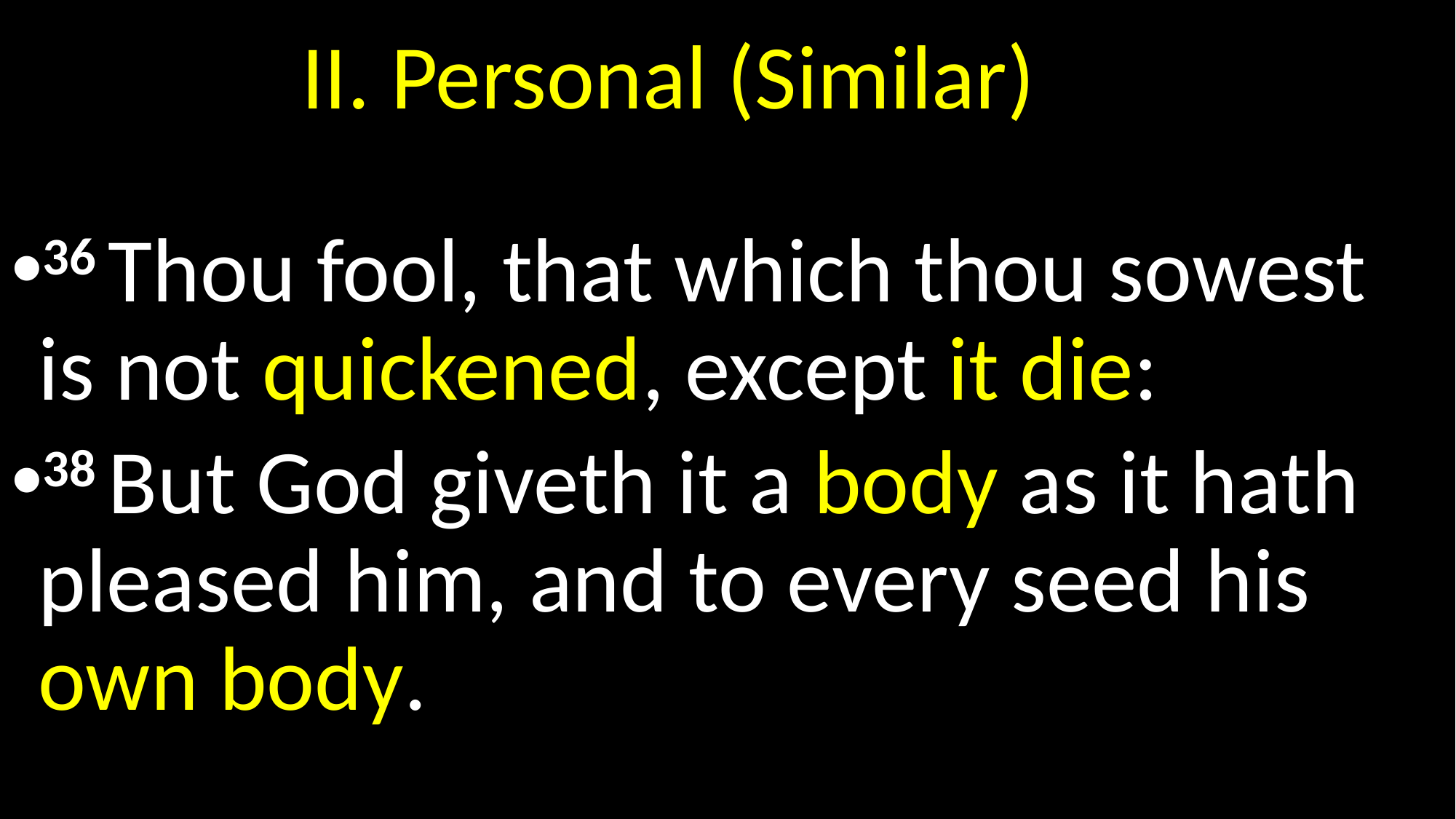

# II. Personal (Similar)
36 Thou fool, that which thou sowest is not quickened, except it die:
38 But God giveth it a body as it hath pleased him, and to every seed his own body.